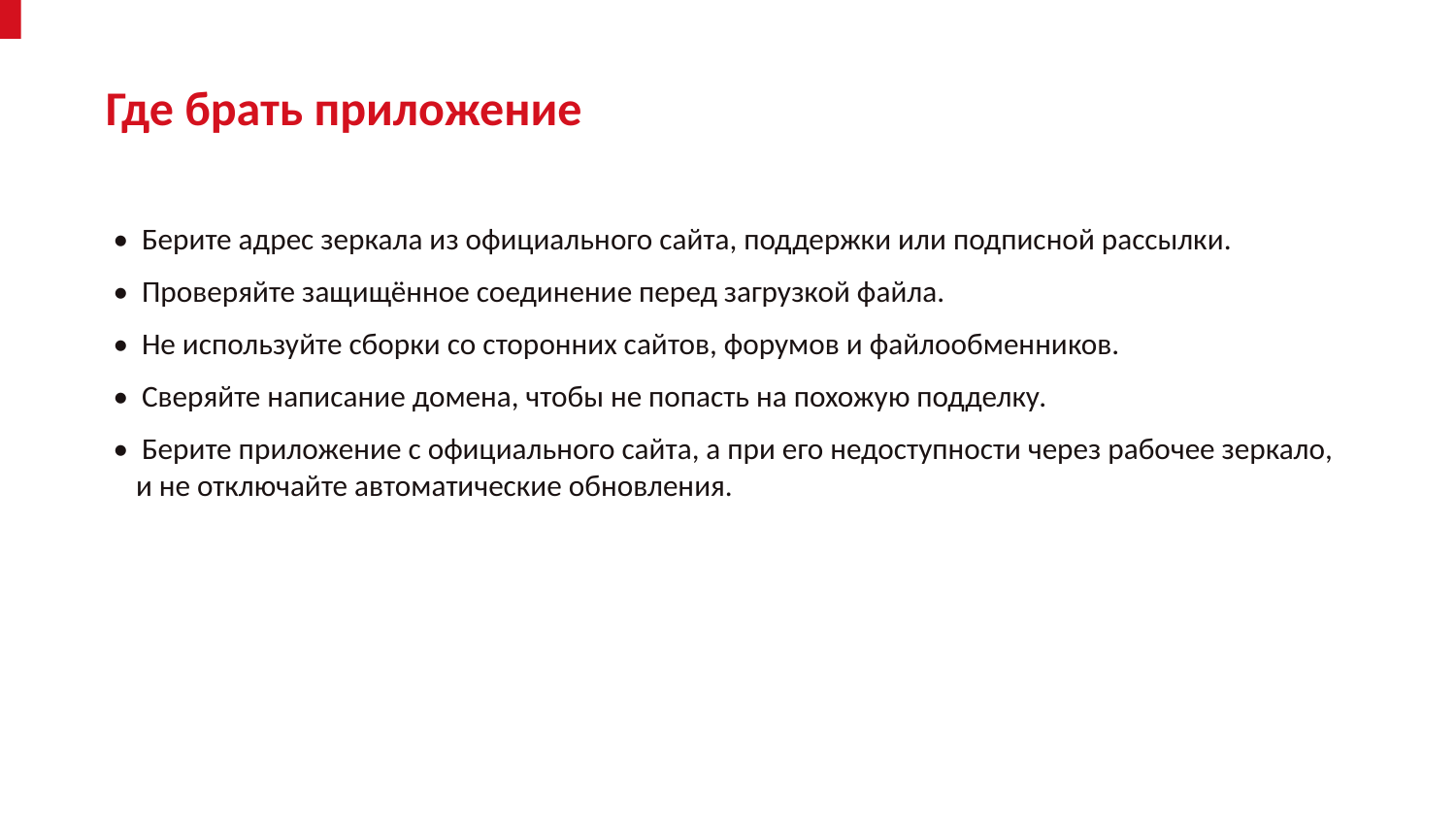

Где брать приложение
•  Берите адрес зеркала из официального сайта, поддержки или подписной рассылки.
•  Проверяйте защищённое соединение перед загрузкой файла.
•  Не используйте сборки со сторонних сайтов, форумов и файлообменников.
•  Сверяйте написание домена, чтобы не попасть на похожую подделку.
•  Берите приложение с официального сайта, а при его недоступности через рабочее зеркало, и не отключайте автоматические обновления.